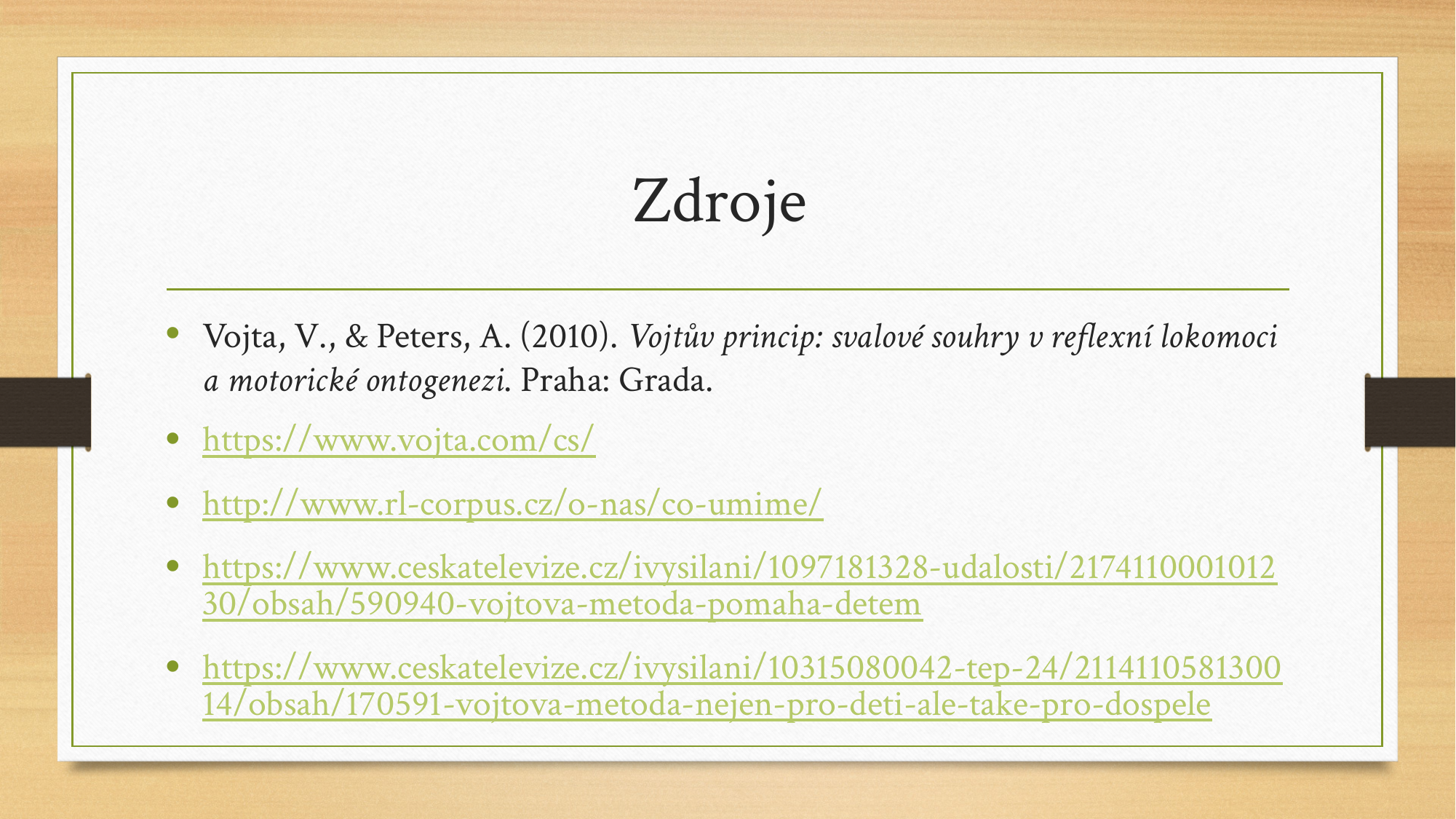

# Zdroje
Vojta, V., & Peters, A. (2010). Vojtův princip: svalové souhry v reflexní lokomoci a motorické ontogenezi. Praha: Grada.
https://www.vojta.com/cs/
http://www.rl-corpus.cz/o-nas/co-umime/
https://www.ceskatelevize.cz/ivysilani/1097181328-udalosti/217411000101230/obsah/590940-vojtova-metoda-pomaha-detem
https://www.ceskatelevize.cz/ivysilani/10315080042-tep-24/211411058130014/obsah/170591-vojtova-metoda-nejen-pro-deti-ale-take-pro-dospele